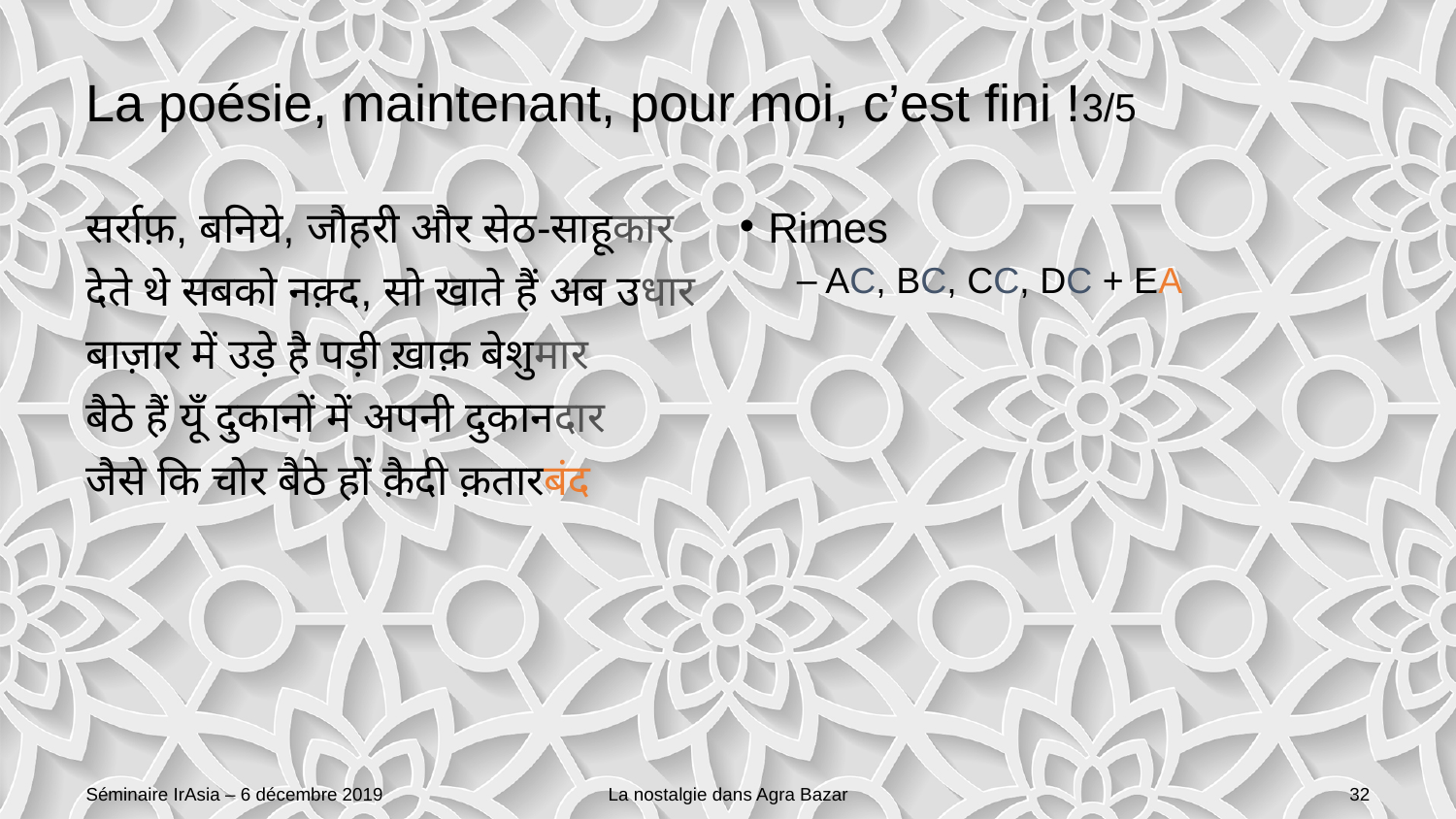

# La poésie, maintenant, pour moi, c’est fini !	3/5
सर्राफ़, बनिये, जौहरी और सेठ-साहूकार
देते थे सबको नक़्द, सो खाते हैं अब उधार
बाज़ार में उड़े है पड़ी ख़ाक़ बेशुमार
बैठे हैं यूँ दुकानों में अपनी दुकानदार
जैसे कि चोर बैठे हों क़ैदी क़तारबंद
Rimes
AC, BC, CC, DC + EA
Séminaire IrAsia – 6 décembre 2019
La nostalgie dans Agra Bazar
32